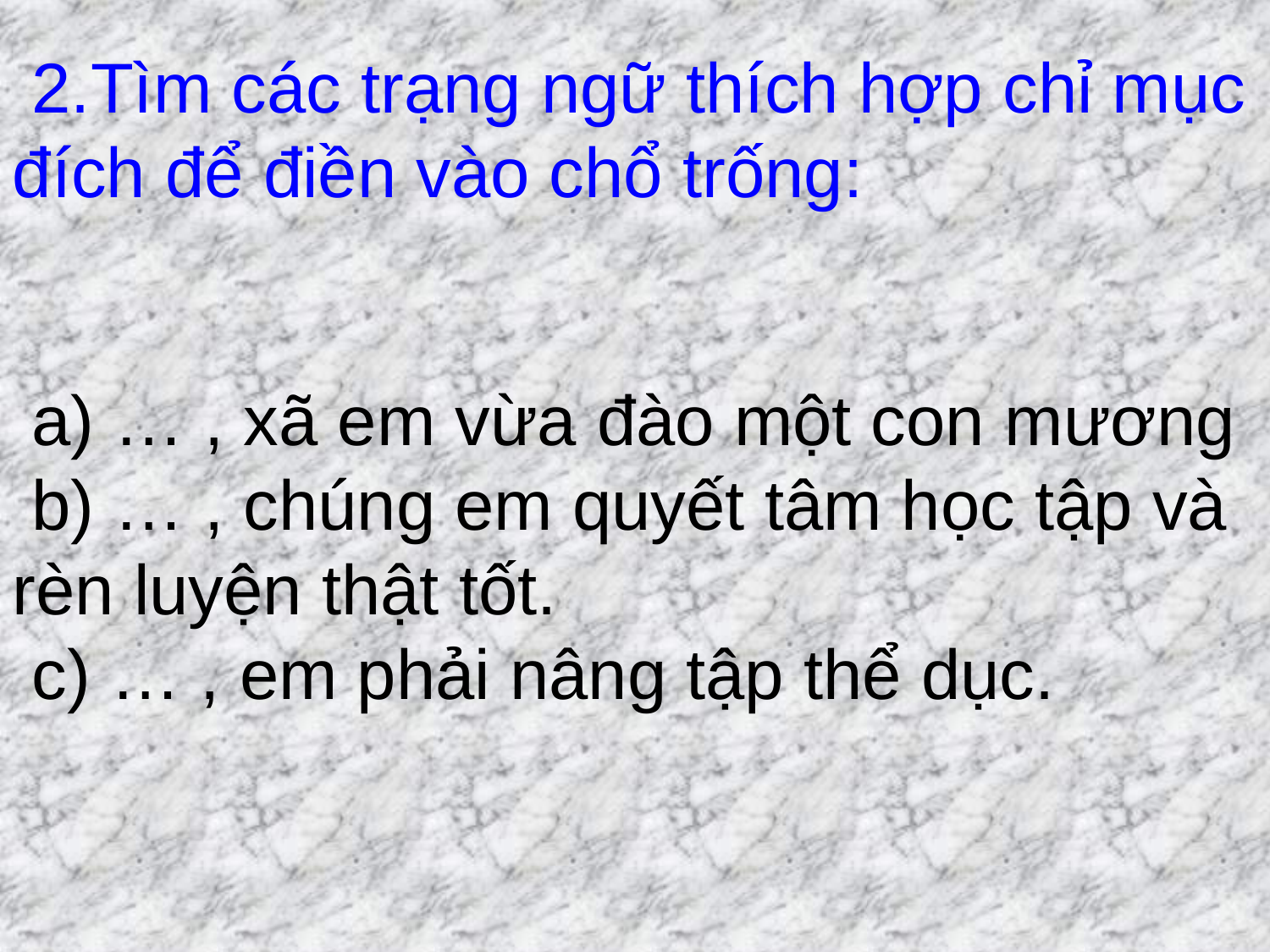

2.Tìm các trạng ngữ thích hợp chỉ mục đích để điền vào chổ trống:

 a) … , xã em vừa đào một con mương
 b) … , chúng em quyết tâm học tập và rèn luyện thật tốt.
 c) … , em phải nâng tập thể dục.